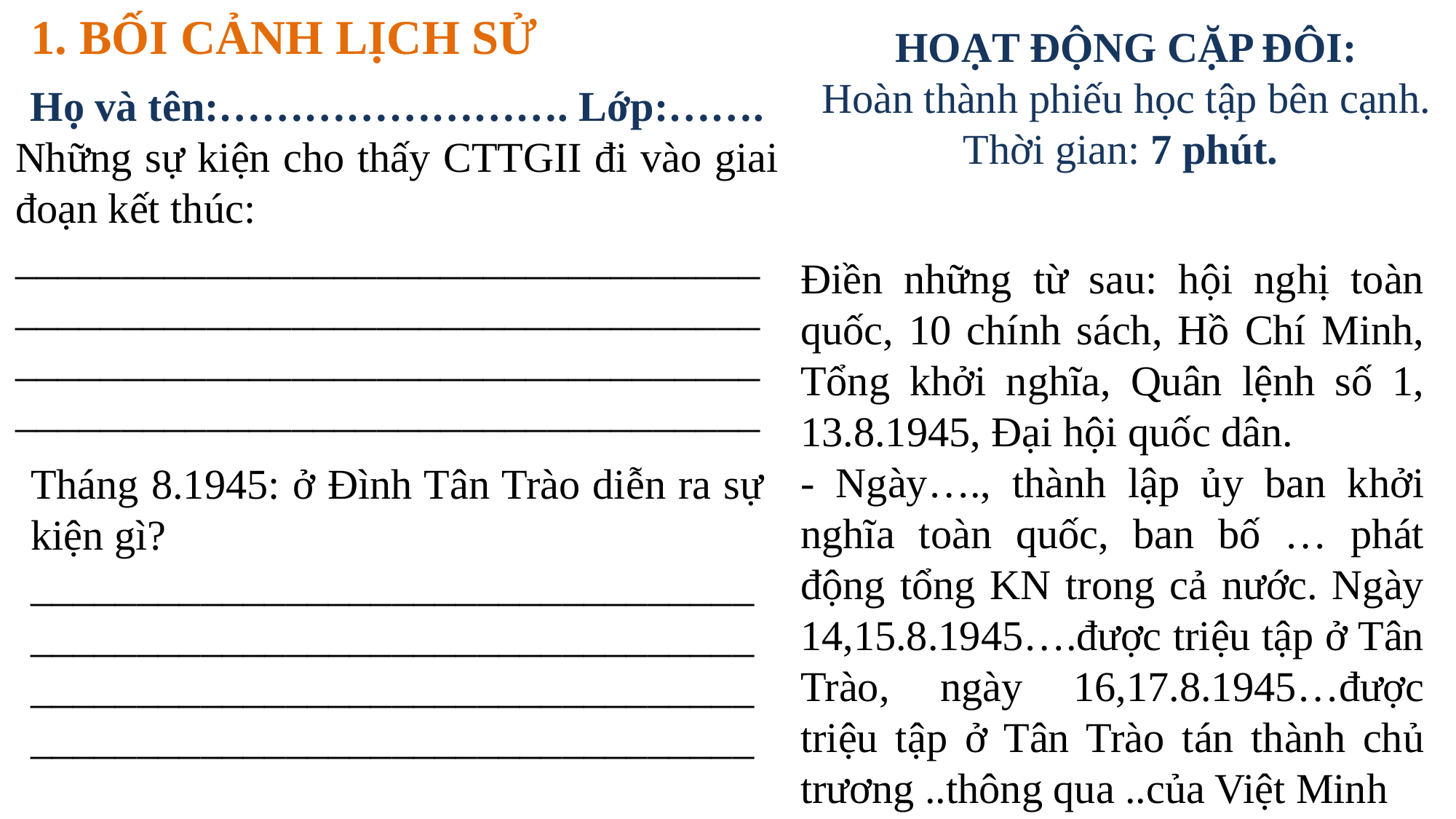

1. BỐI CẢNH LỊCH SỬ
HOẠT ĐỘNG CẶP ĐÔI:
Hoàn thành phiếu học tập bên cạnh.
Thời gian: 7 phút.
Họ và tên:……………………. Lớp:…….
Những sự kiện cho thấy CTTGII đi vào giai đoạn kết thúc:
____________________________________________________________________________________________________________________________________________
Điền những từ sau: hội nghị toàn quốc, 10 chính sách, Hồ Chí Minh, Tổng khởi nghĩa, Quân lệnh số 1, 13.8.1945, Đại hội quốc dân.
- Ngày…., thành lập ủy ban khởi nghĩa toàn quốc, ban bố … phát động tổng KN trong cả nước. Ngày 14,15.8.1945….được triệu tập ở Tân Trào, ngày 16,17.8.1945…được triệu tập ở Tân Trào tán thành chủ trương ..thông qua ..của Việt Minh
Tháng 8.1945: ở Đình Tân Trào diễn ra sự kiện gì?
________________________________________________________________________________________________________________________________________